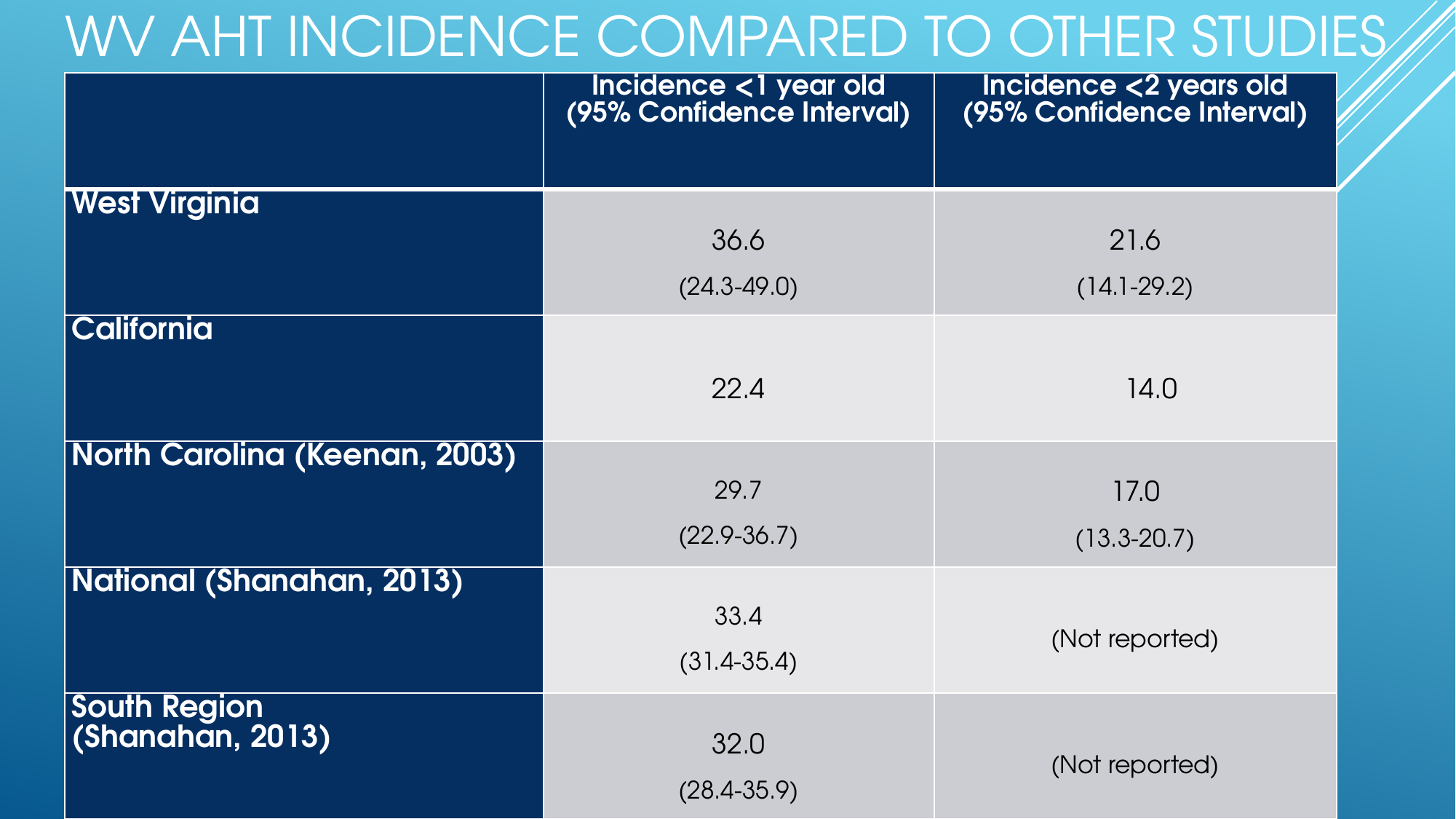

# WV AHT Incidence Compared to Other Studies
|  | Incidence <1 year old (95% Confidence Interval) | Incidence <2 years old (95% Confidence Interval) |
| --- | --- | --- |
| West Virginia | 36.6 (24.3-49.0) | 21.6 (14.1-29.2) |
| California | 22.4 | 14.0 |
| North Carolina (Keenan, 2003) | 29.7 (22.9-36.7) | 17.0 (13.3-20.7) |
| National (Shanahan, 2013) | 33.4 (31.4-35.4) | (Not reported) |
| South Region (Shanahan, 2013) | 32.0 (28.4-35.9) | (Not reported) |